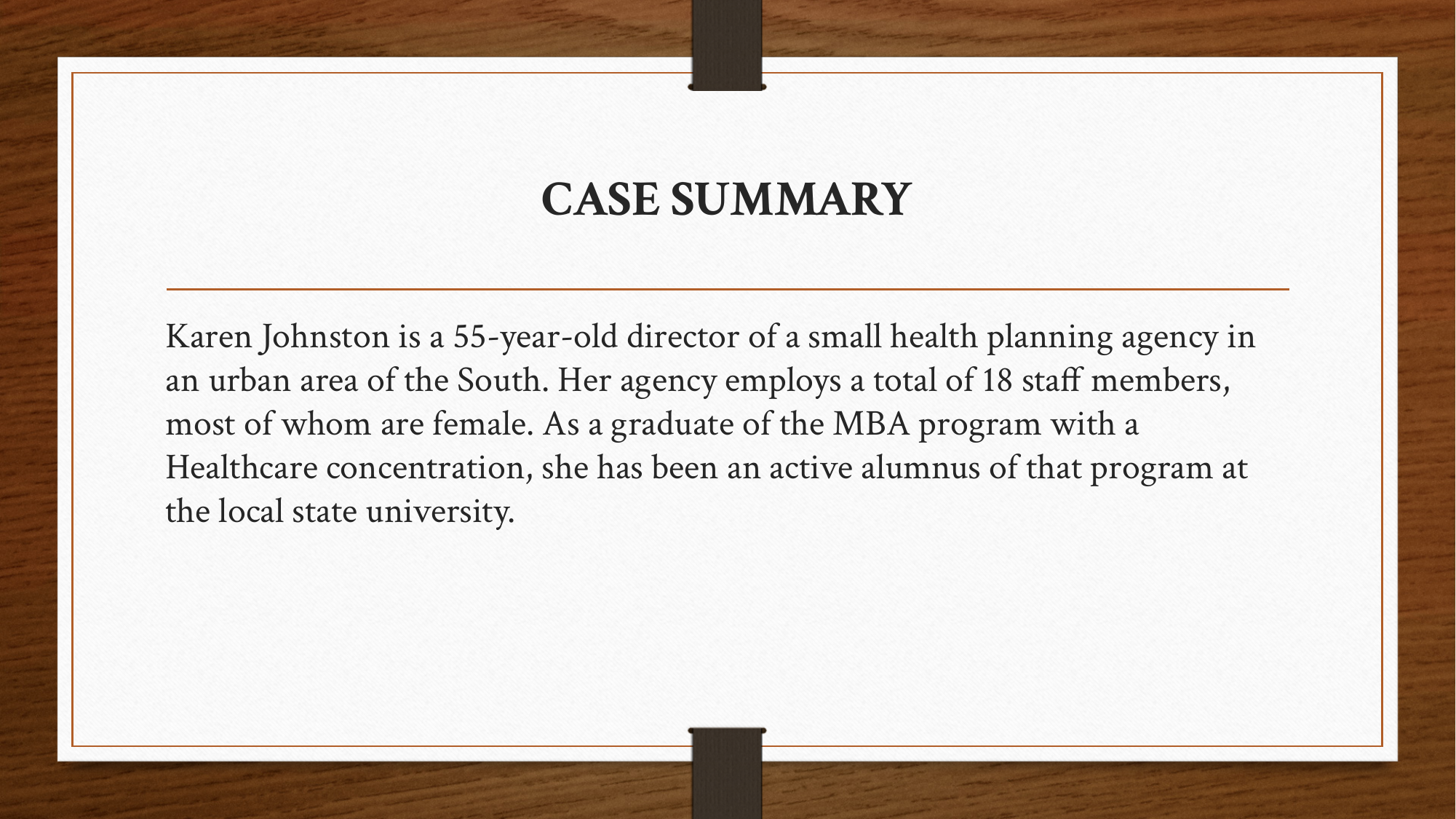

# CASE SUMMARY
Karen Johnston is a 55-year-old director of a small health planning agency in an urban area of the South. Her agency employs a total of 18 staff members, most of whom are female. As a graduate of the MBA program with a Healthcare concentration, she has been an active alumnus of that program at the local state university.